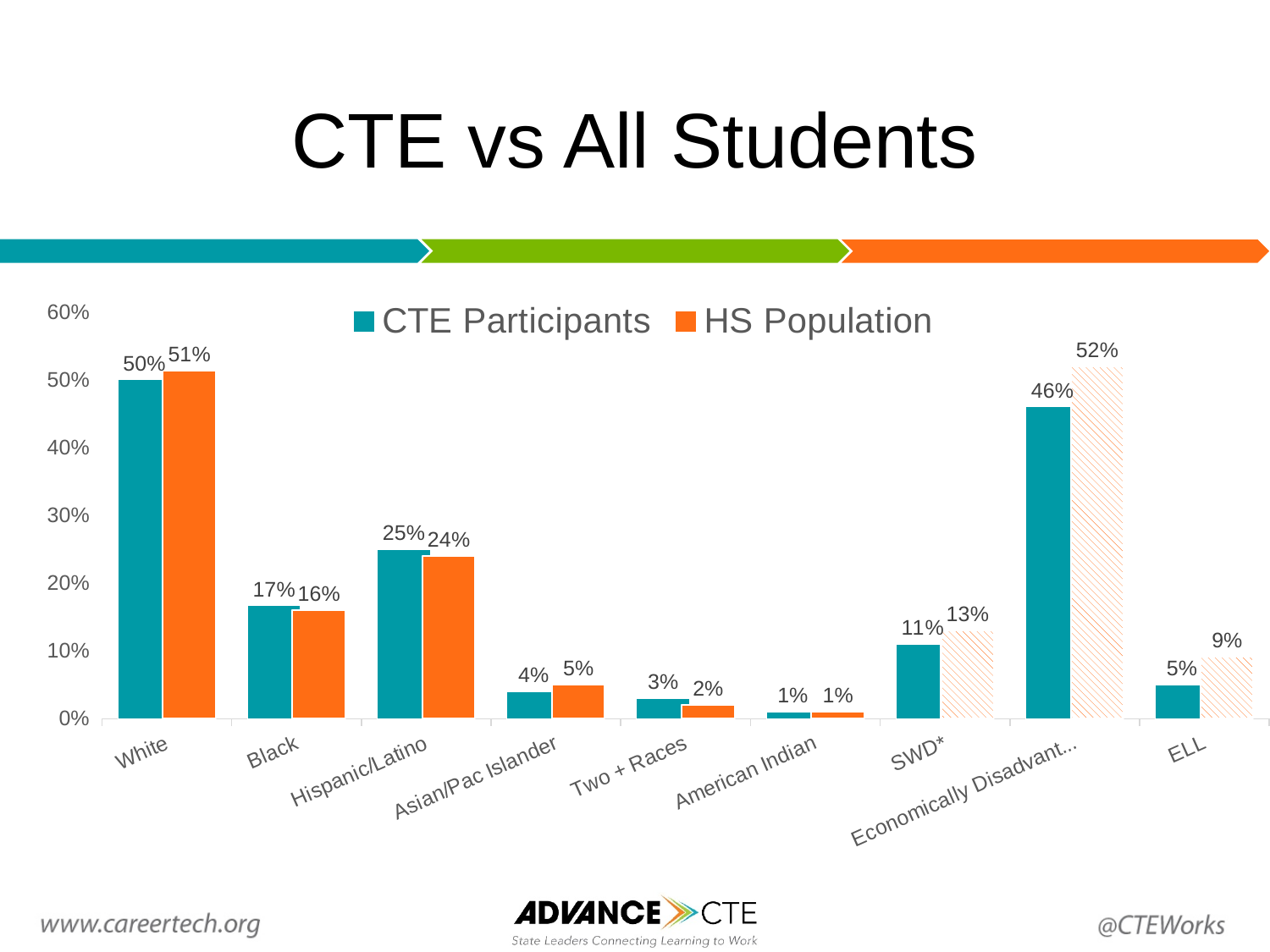

# CTE vs All Students

### Chart

| Category | CTE Participants | HS Population |
|---|---|---|
| White | 0.5 | 0.513 |
| Black | 0.167 | 0.16 |
| Hispanic/Latino | 0.25 | 0.24 |
| Asian/Pac Islander | 0.04 | 0.05 |
| Two + Races | 0.03 | 0.02 |
| American Indian | 0.01 | 0.01 |
| SWD* | 0.11 | 0.13 |
| Economically Disadvantaged | 0.46 | 0.52 |
| ELL | 0.05 | 0.091 |